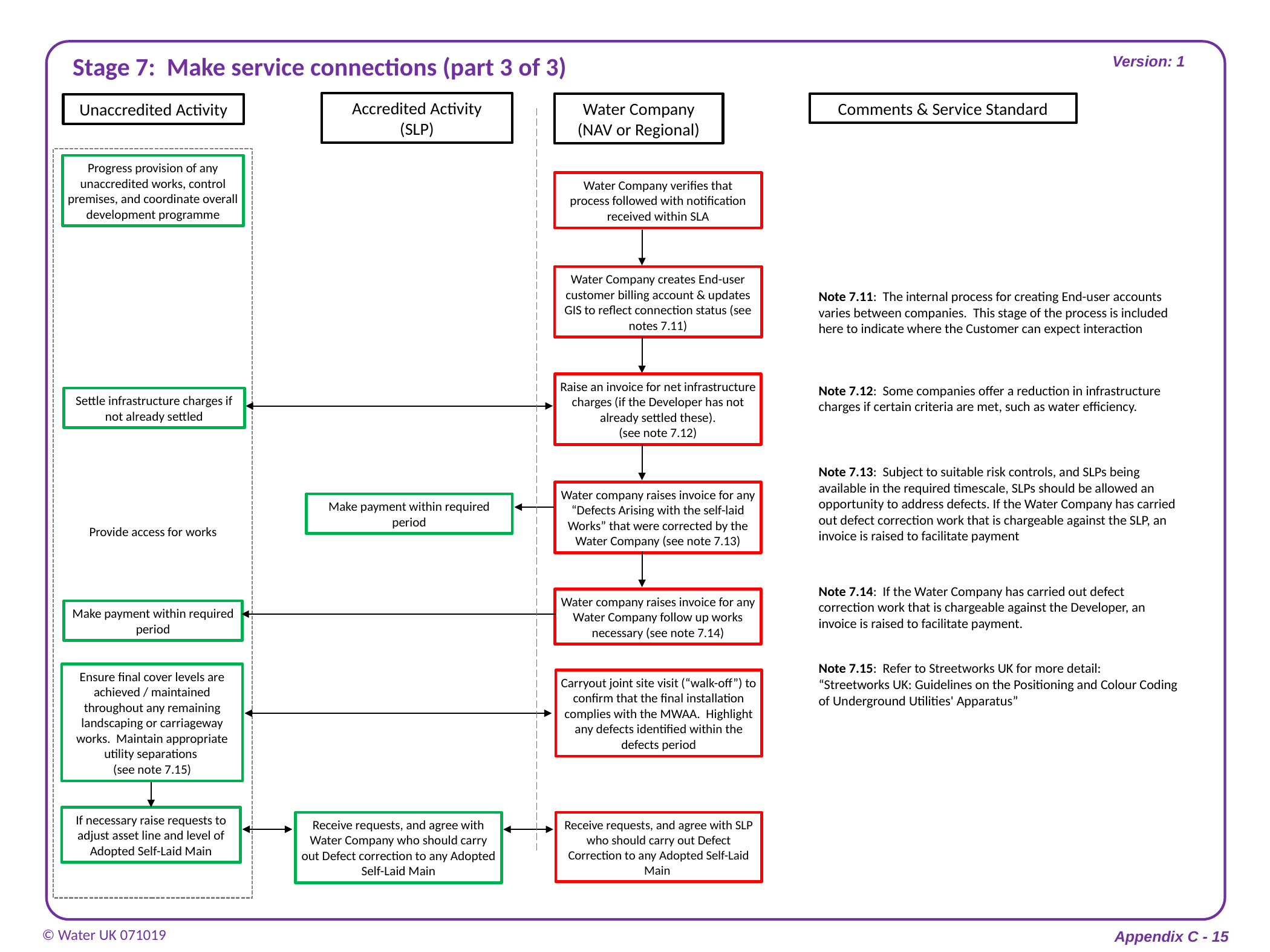

Version: 1

Stage 7:  Make service connections (part 3 of 3)
Accredited Activity
(SLP)
Comments & Service Standard
Water Company
(NAV or Regional)
Unaccredited Activity

Provide access for works

Progress provision of any unaccredited works, control premises, and coordinate overall development programme
Water Company verifies that process followed with notification received within SLA
Water Company creates End-user customer billing account & updates GIS to reflect connection status (see notes 7.11)
Note 7.11:  The internal process for creating End-user accounts varies between companies.  This stage of the process is included here to indicate where the Customer can expect interaction
Raise an invoice for net infrastructure charges (if the Developer has not already settled these).
(see note 7.12)
Note 7.12:  Some companies offer a reduction in infrastructure charges if certain criteria are met, such as water efficiency.
Settle infrastructure charges if not already settled
Note 7.13:  Subject to suitable risk controls, and SLPs being available in the required timescale, SLPs should be allowed an opportunity to address defects. If the Water Company has carried out defect correction work that is chargeable against the SLP, an invoice is raised to facilitate payment
Water company raises invoice for any “Defects Arising with the self-laid Works” that were corrected by the Water Company (see note 7.13)
Make payment within required period
Note 7.14:  If the Water Company has carried out defect correction work that is chargeable against the Developer, an invoice is raised to facilitate payment.
Water company raises invoice for any Water Company follow up works necessary (see note 7.14)
Make payment within required period
Note 7.15:  Refer to Streetworks UK for more detail:
“Streetworks UK: Guidelines on the Positioning and Colour Coding of Underground Utilities' Apparatus”
Ensure final cover levels are achieved / maintained throughout any remaining landscaping or carriageway works.  Maintain appropriate utility separations
(see note 7.15)
Carryout joint site visit (“walk-off”) to confirm that the final installation complies with the MWAA.  Highlight any defects identified within the defects period
If necessary raise requests to adjust asset line and level of Adopted Self-Laid Main
Receive requests, and agree with Water Company who should carry out Defect correction to any Adopted Self-Laid Main
Receive requests, and agree with SLP who should carry out Defect Correction to any Adopted Self-Laid Main
 © Water UK 071019
 Appendix C - 15